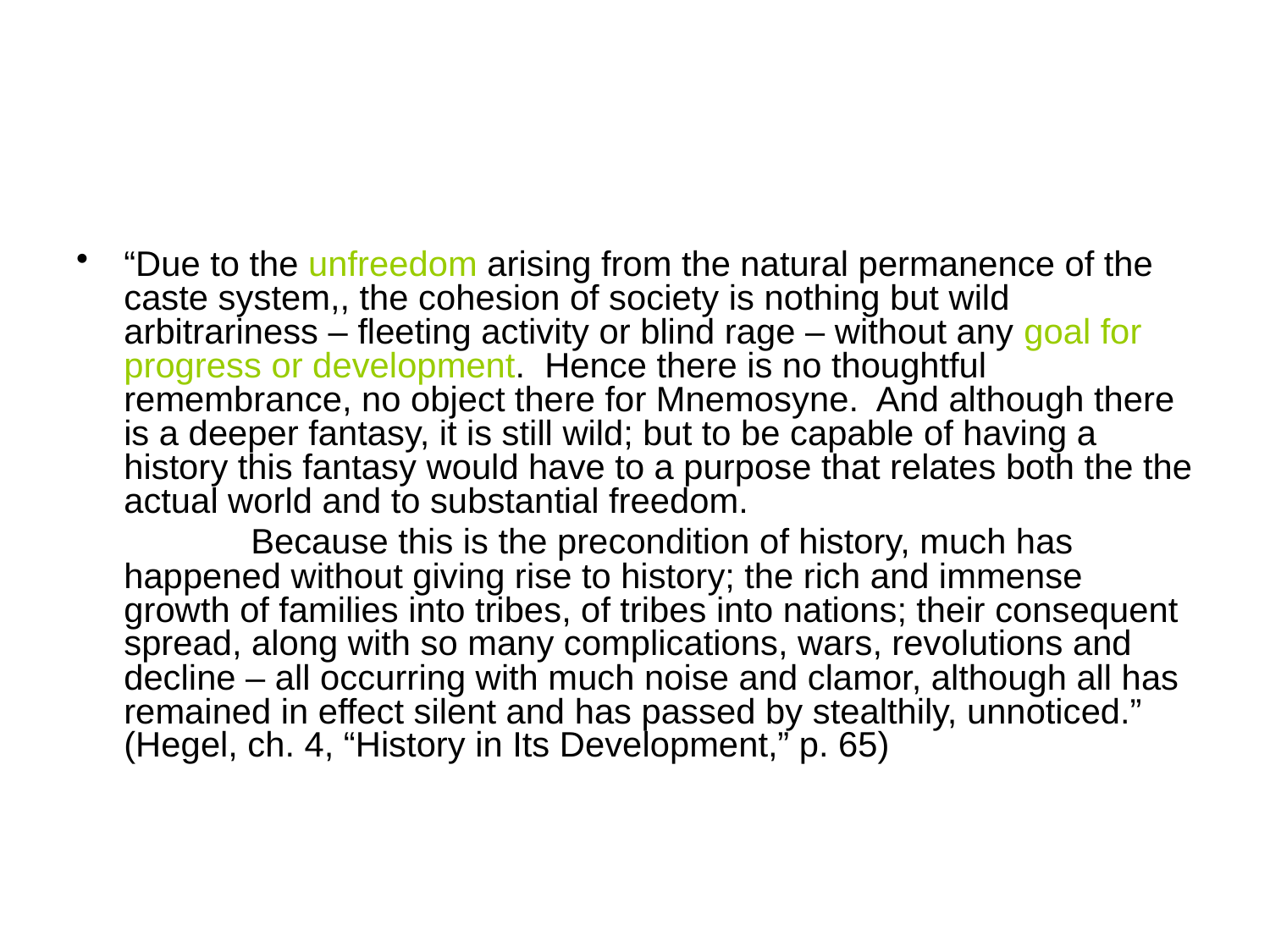

#
“Due to the unfreedom arising from the natural permanence of the caste system,, the cohesion of society is nothing but wild arbitrariness – fleeting activity or blind rage – without any goal for progress or development.  Hence there is no thoughtful remembrance, no object there for Mnemosyne.  And although there is a deeper fantasy, it is still wild; but to be capable of having a history this fantasy would have to a purpose that relates both the the actual world and to substantial freedom.
		Because this is the precondition of history, much has happened without giving rise to history; the rich and immense growth of families into tribes, of tribes into nations; their consequent spread, along with so many complications, wars, revolutions and decline – all occurring with much noise and clamor, although all has remained in effect silent and has passed by stealthily, unnoticed.” (Hegel, ch. 4, “History in Its Development,” p. 65)